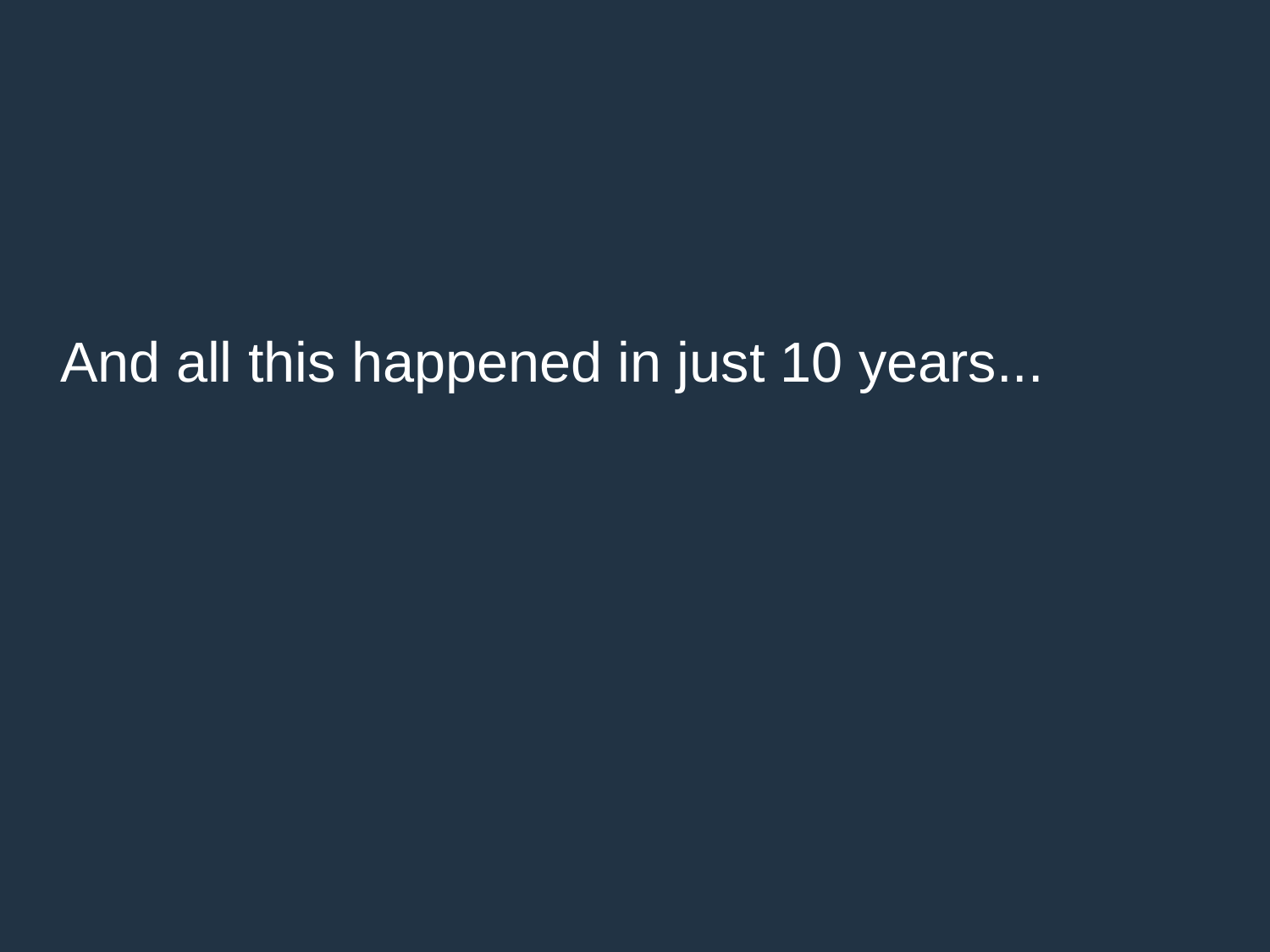

And all this happened in just 10 years...